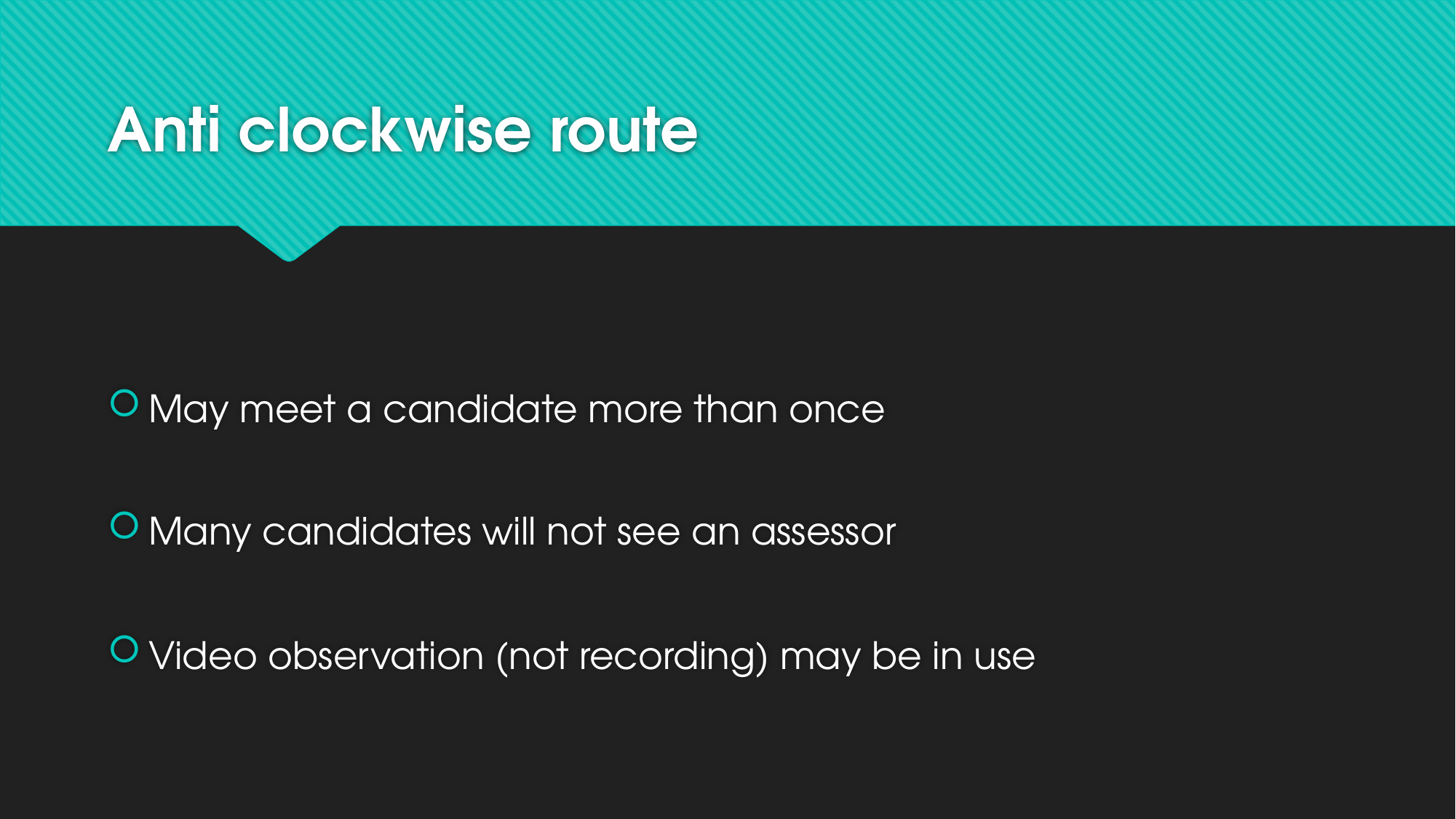

# Anti clockwise route
May meet a candidate more than once

Many candidates will not see an assessor

Video observation (not recording) may be in use